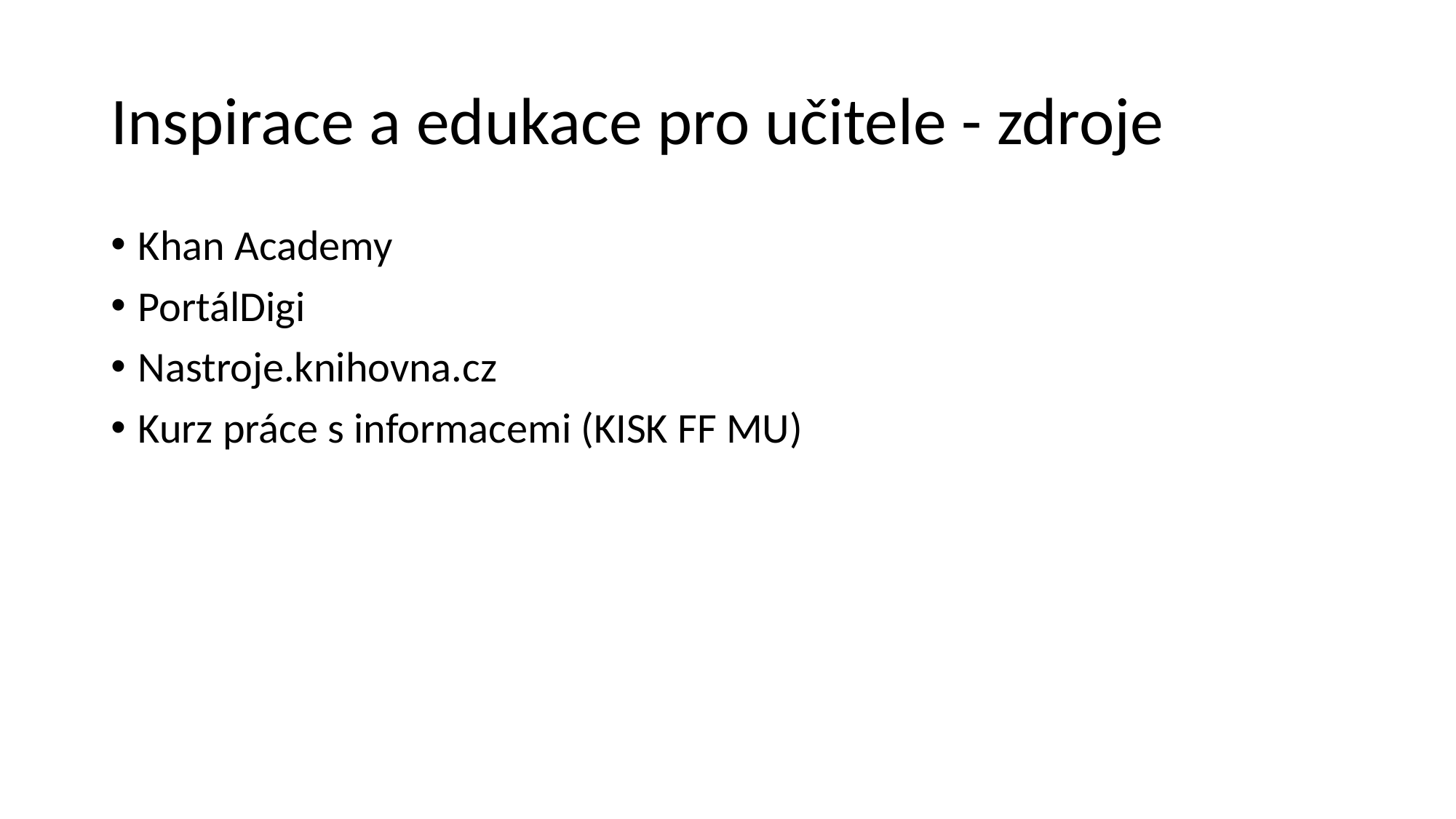

# Inspirace a edukace pro učitele - zdroje
Khan Academy
PortálDigi
Nastroje.knihovna.cz
Kurz práce s informacemi (KISK FF MU)